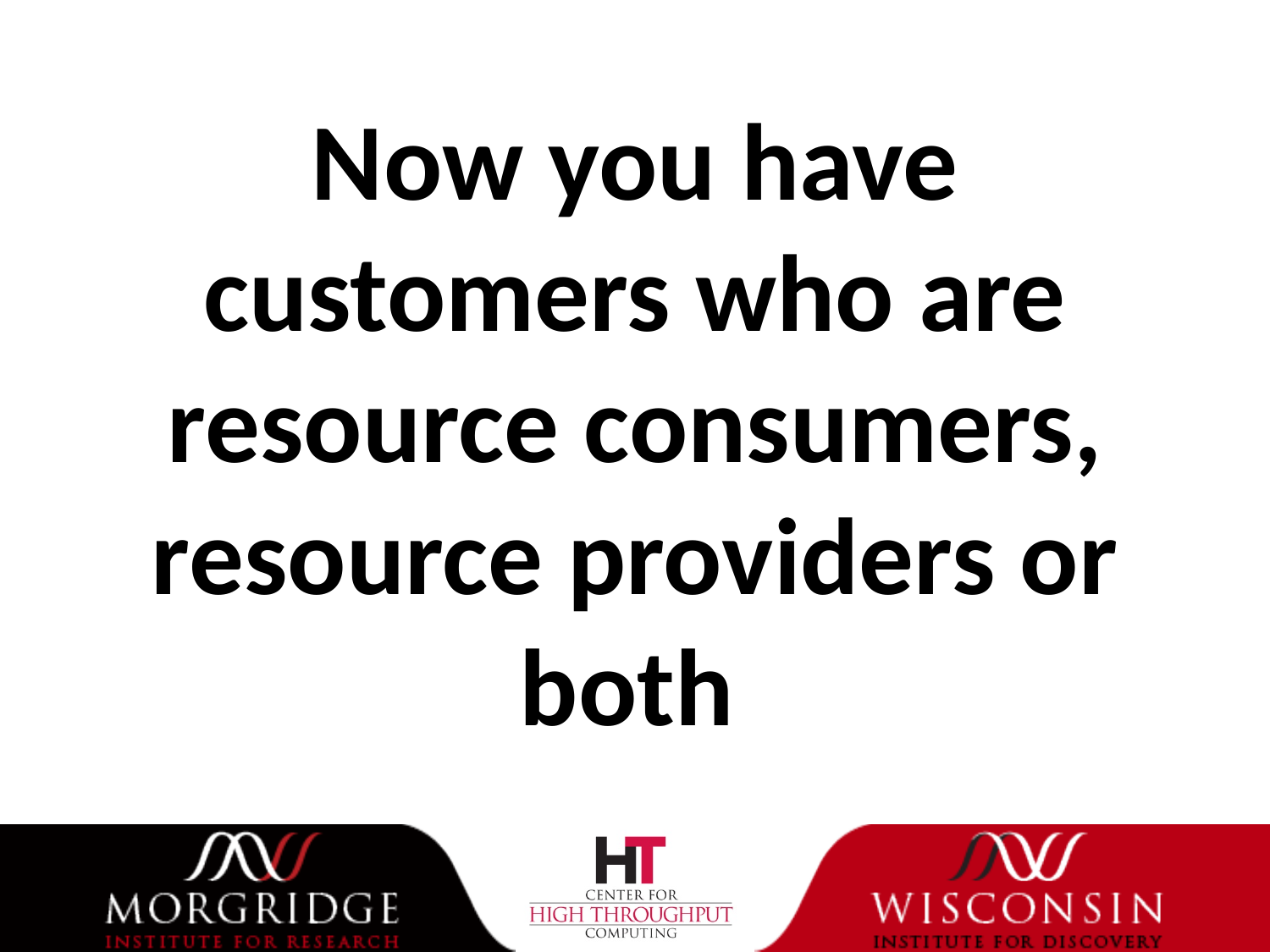

# Now you have customers who are resource consumers, resource providers or both